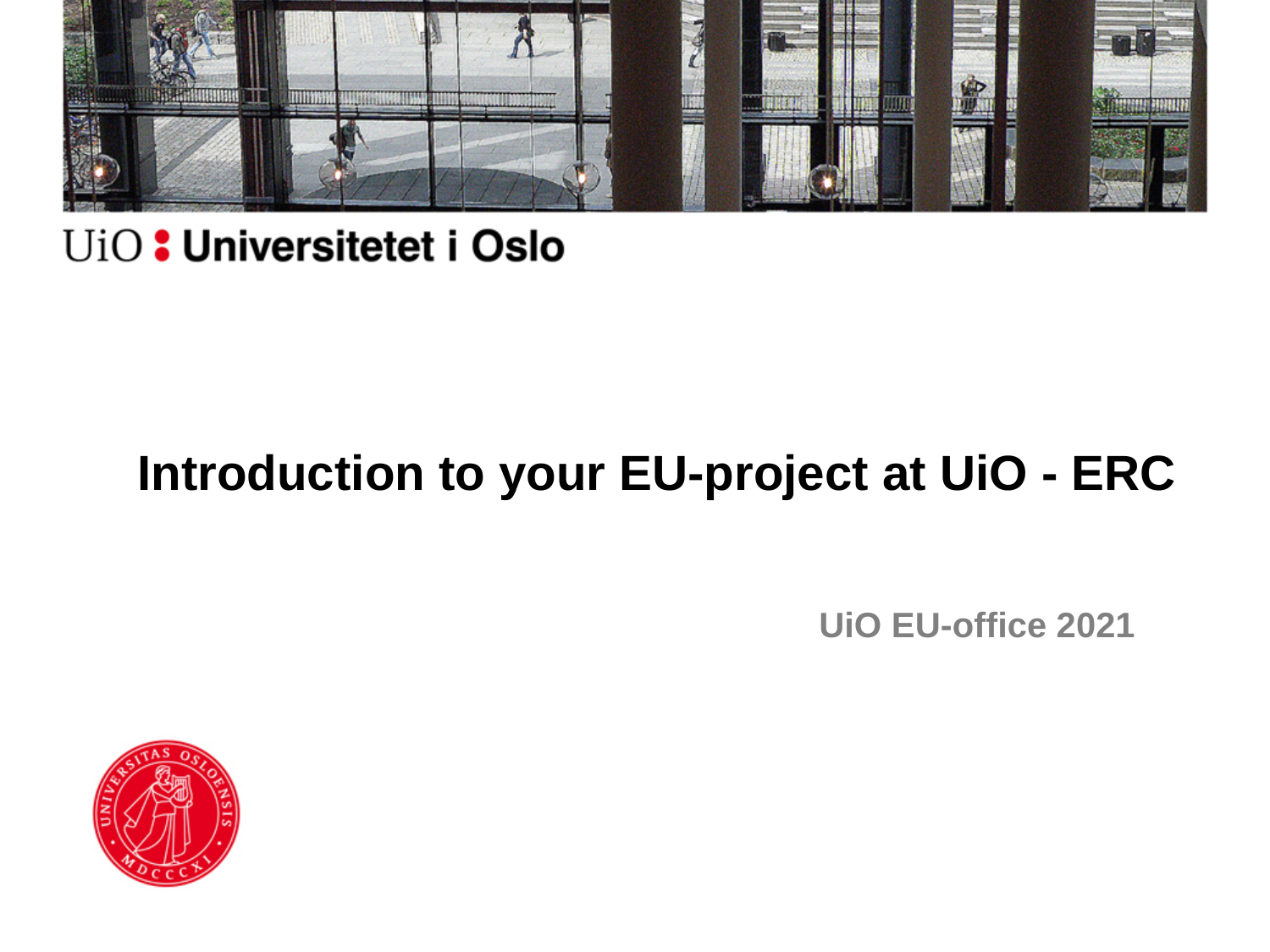

Introduction to your EU-project at UiO - ERC
# UiO EU-office 2021